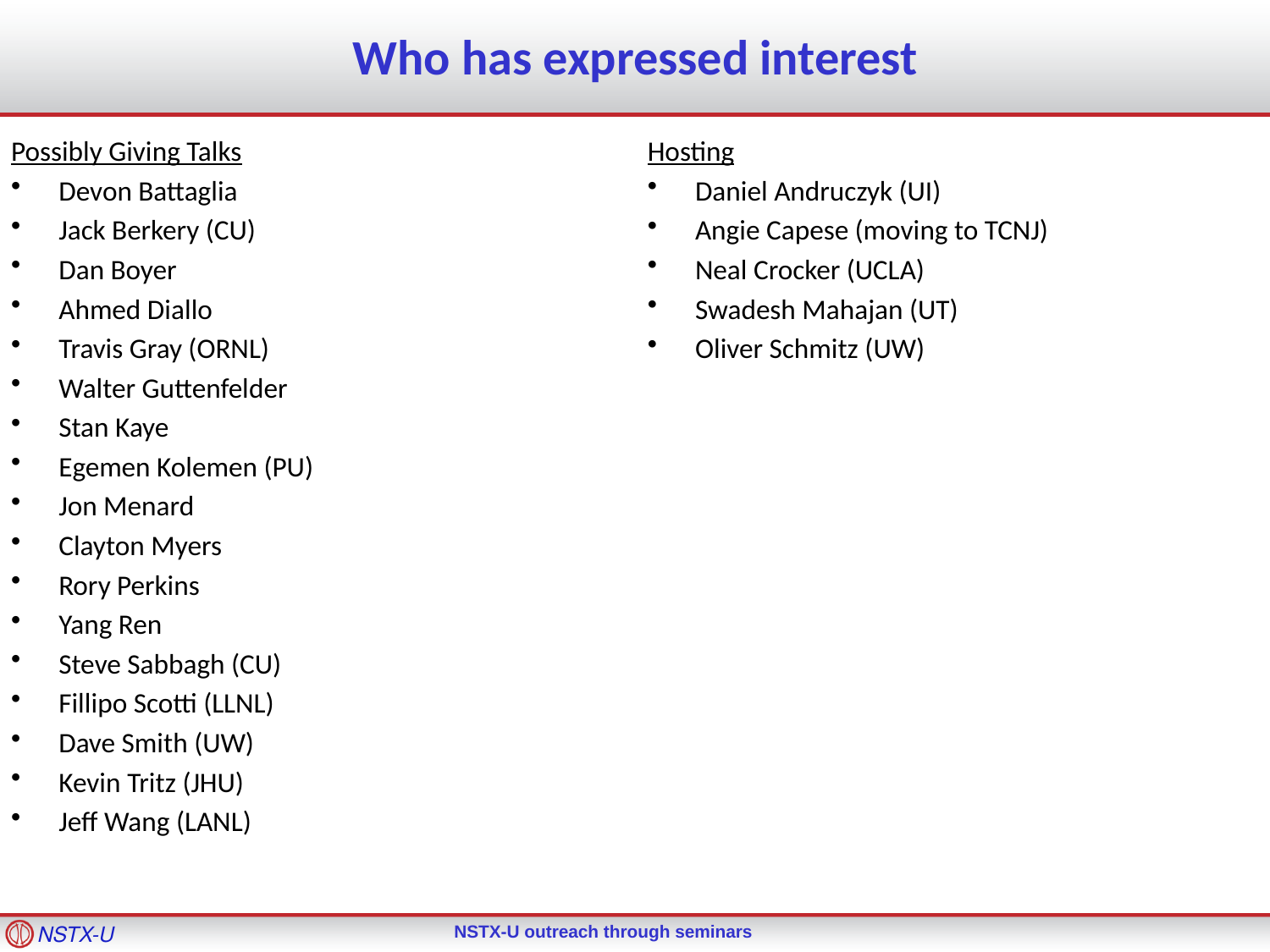

# Who has expressed interest
Possibly Giving Talks
Devon Battaglia
Jack Berkery (CU)
Dan Boyer
Ahmed Diallo
Travis Gray (ORNL)
Walter Guttenfelder
Stan Kaye
Egemen Kolemen (PU)
Jon Menard
Clayton Myers
Rory Perkins
Yang Ren
Steve Sabbagh (CU)
Fillipo Scotti (LLNL)
Dave Smith (UW)
Kevin Tritz (JHU)
Jeff Wang (LANL)

Hosting
Daniel Andruczyk (UI)
Angie Capese (moving to TCNJ)
Neal Crocker (UCLA)
Swadesh Mahajan (UT)
Oliver Schmitz (UW)